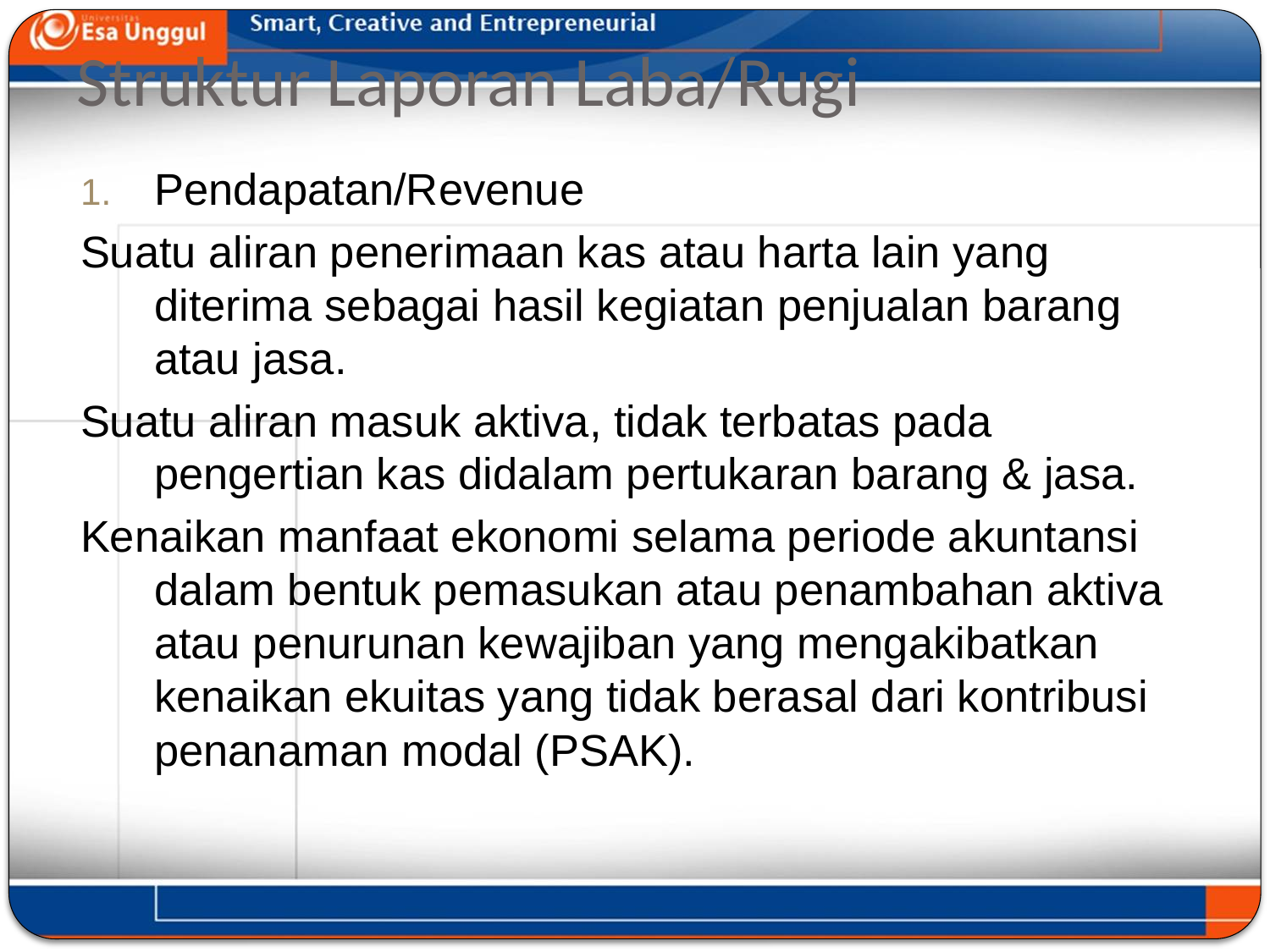

# Struktur Laporan Laba/Rugi
Pendapatan/Revenue
Suatu aliran penerimaan kas atau harta lain yang diterima sebagai hasil kegiatan penjualan barang atau jasa.
Suatu aliran masuk aktiva, tidak terbatas pada pengertian kas didalam pertukaran barang & jasa.
Kenaikan manfaat ekonomi selama periode akuntansi dalam bentuk pemasukan atau penambahan aktiva atau penurunan kewajiban yang mengakibatkan kenaikan ekuitas yang tidak berasal dari kontribusi penanaman modal (PSAK).